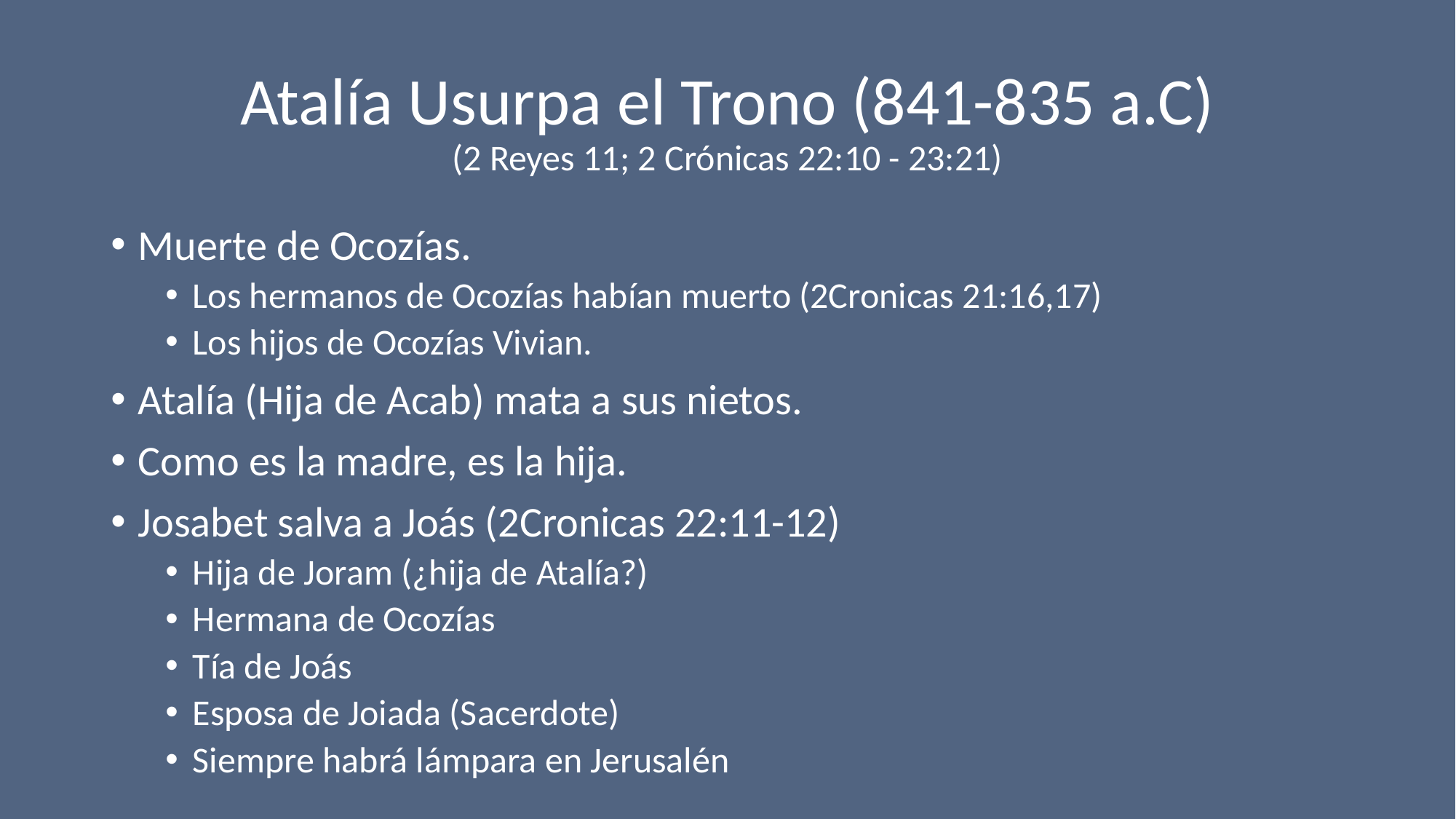

# Atalía Usurpa el Trono (841-835 a.C) (2 Reyes 11; 2 Crónicas 22:10 - 23:21)
Muerte de Ocozías.
Los hermanos de Ocozías habían muerto (2Cronicas 21:16,17)
Los hijos de Ocozías Vivian.
Atalía (Hija de Acab) mata a sus nietos.
Como es la madre, es la hija.
Josabet salva a Joás (2Cronicas 22:11-12)
Hija de Joram (¿hija de Atalía?)
Hermana de Ocozías
Tía de Joás
Esposa de Joiada (Sacerdote)
Siempre habrá lámpara en Jerusalén